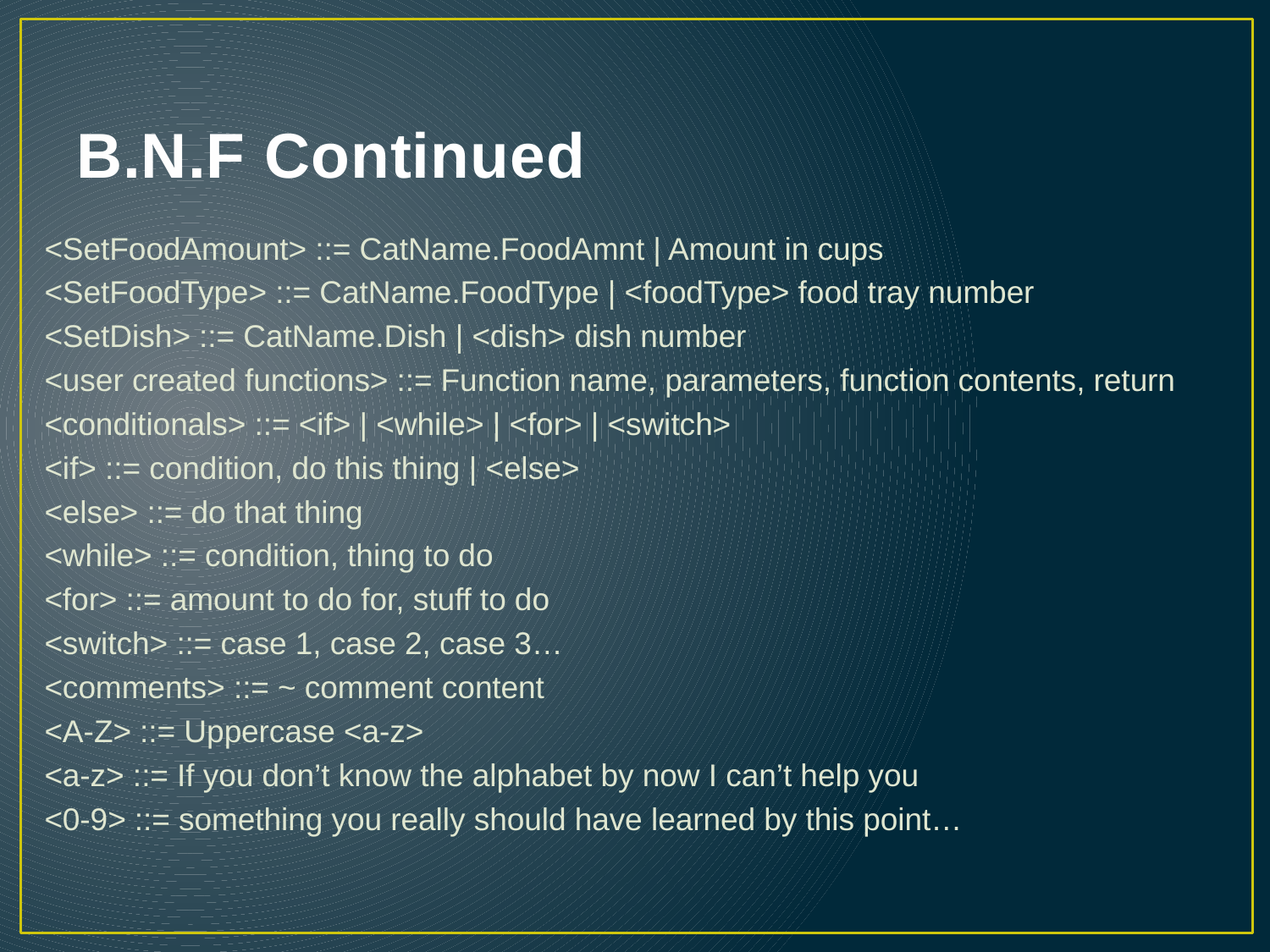

# B.N.F Continued
<SetFoodAmount> ::= CatName.FoodAmnt | Amount in cups
<SetFoodType> ::= CatName.FoodType | <foodType> food tray number
<SetDish> ::= CatName.Dish | <dish> dish number
<user created functions> ::= Function name, parameters, function contents, return
<conditionals> ::= <if> | <while> | <for> | <switch>
<if> ::= condition, do this thing | <else>
<else> ::= do that thing
<while> ::= condition, thing to do
<for> ::= amount to do for, stuff to do
<switch> ::= case 1, case 2, case 3…
<comments> ::= ~ comment content
<A-Z> ::= Uppercase <a-z>
<a-z> ::= If you don’t know the alphabet by now I can’t help you
<0-9> ::= something you really should have learned by this point…